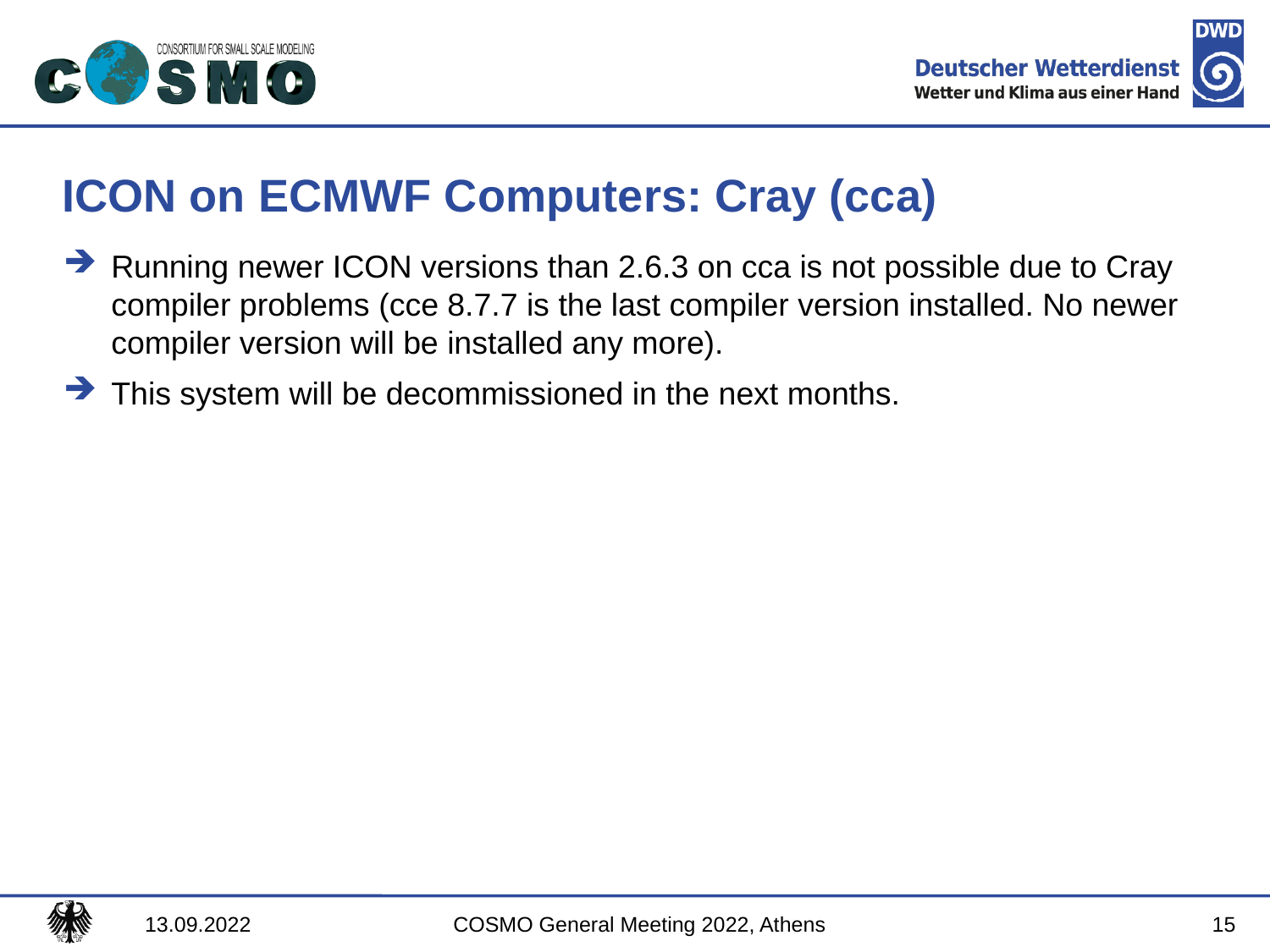

# ICON on ECMWF Computers: Cray (cca)
Running newer ICON versions than 2.6.3 on cca is not possible due to Cray compiler problems (cce 8.7.7 is the last compiler version installed. No newer compiler version will be installed any more).
This system will be decommissioned in the next months.
15
13.09.2022
COSMO General Meeting 2022, Athens